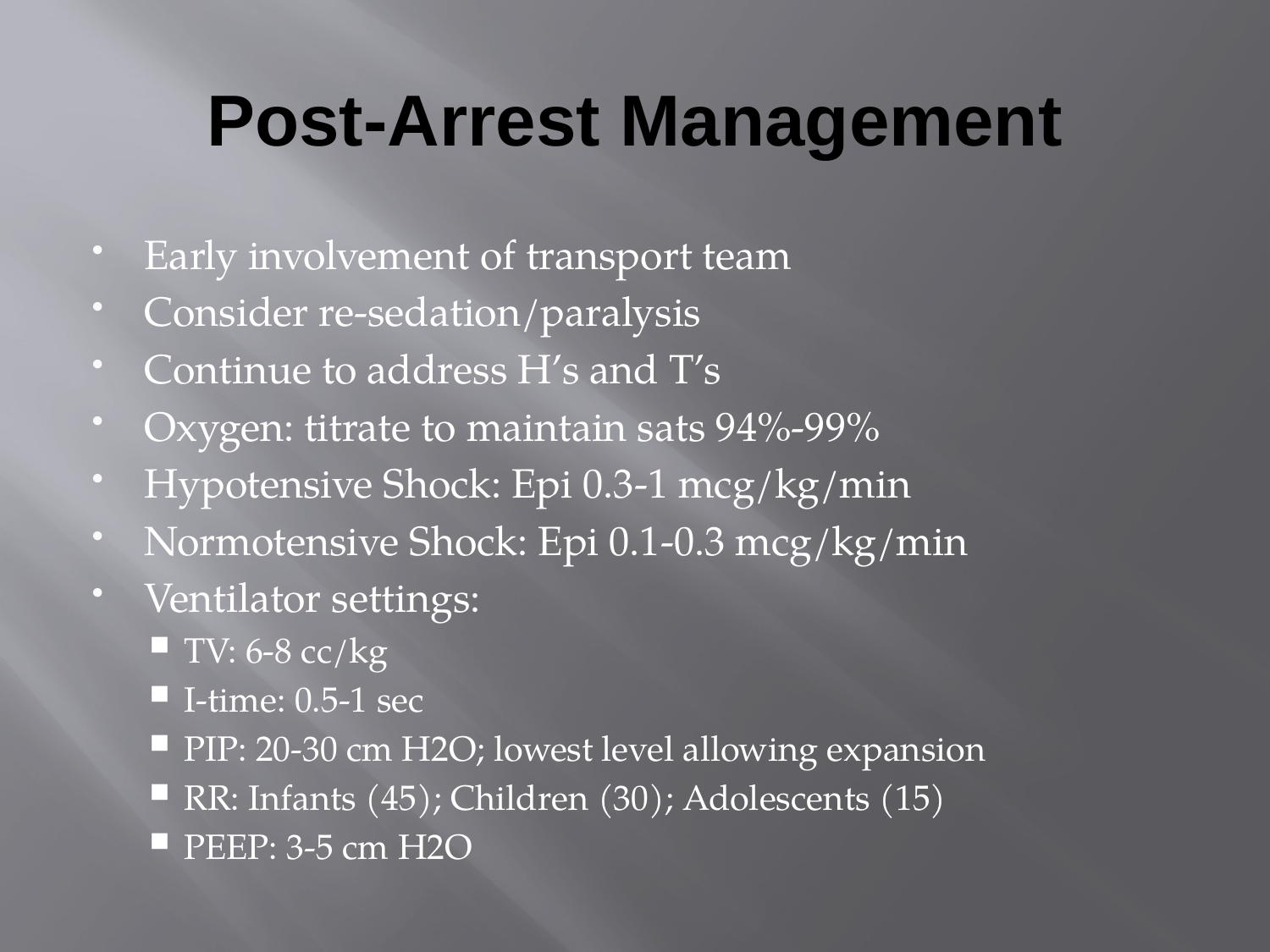

# Post-Arrest Management
Early involvement of transport team
Consider re-sedation/paralysis
Continue to address H’s and T’s
Oxygen: titrate to maintain sats 94%-99%
Hypotensive Shock: Epi 0.3-1 mcg/kg/min
Normotensive Shock: Epi 0.1-0.3 mcg/kg/min
Ventilator settings:
TV: 6-8 cc/kg
I-time: 0.5-1 sec
PIP: 20-30 cm H2O; lowest level allowing expansion
RR: Infants (45); Children (30); Adolescents (15)
PEEP: 3-5 cm H2O